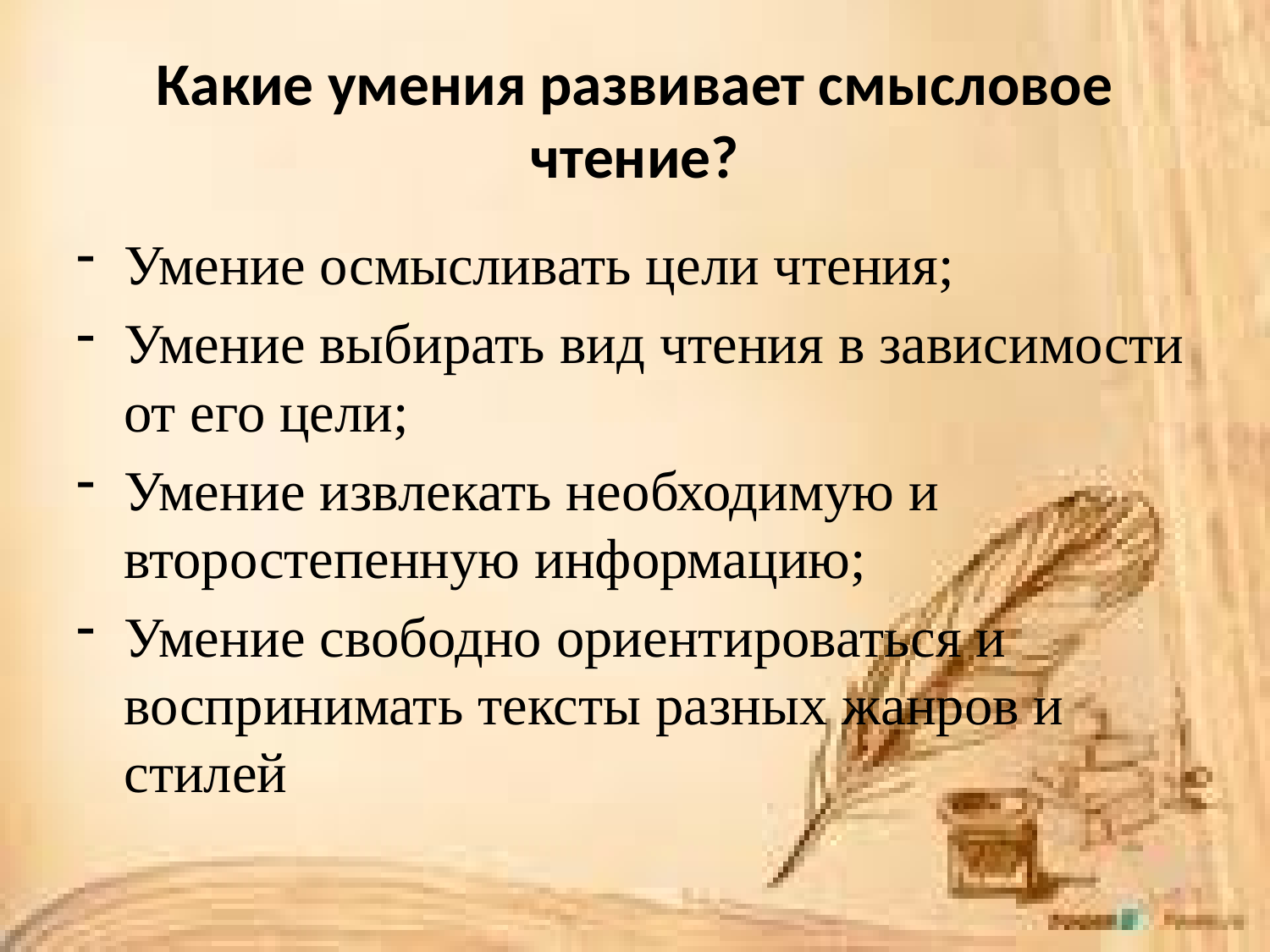

# Какие умения развивает смысловое чтение?
Умение осмысливать цели чтения;
Умение выбирать вид чтения в зависимости от его цели;
Умение извлекать необходимую и второстепенную информацию;
Умение свободно ориентироваться и воспринимать тексты разных жанров и стилей